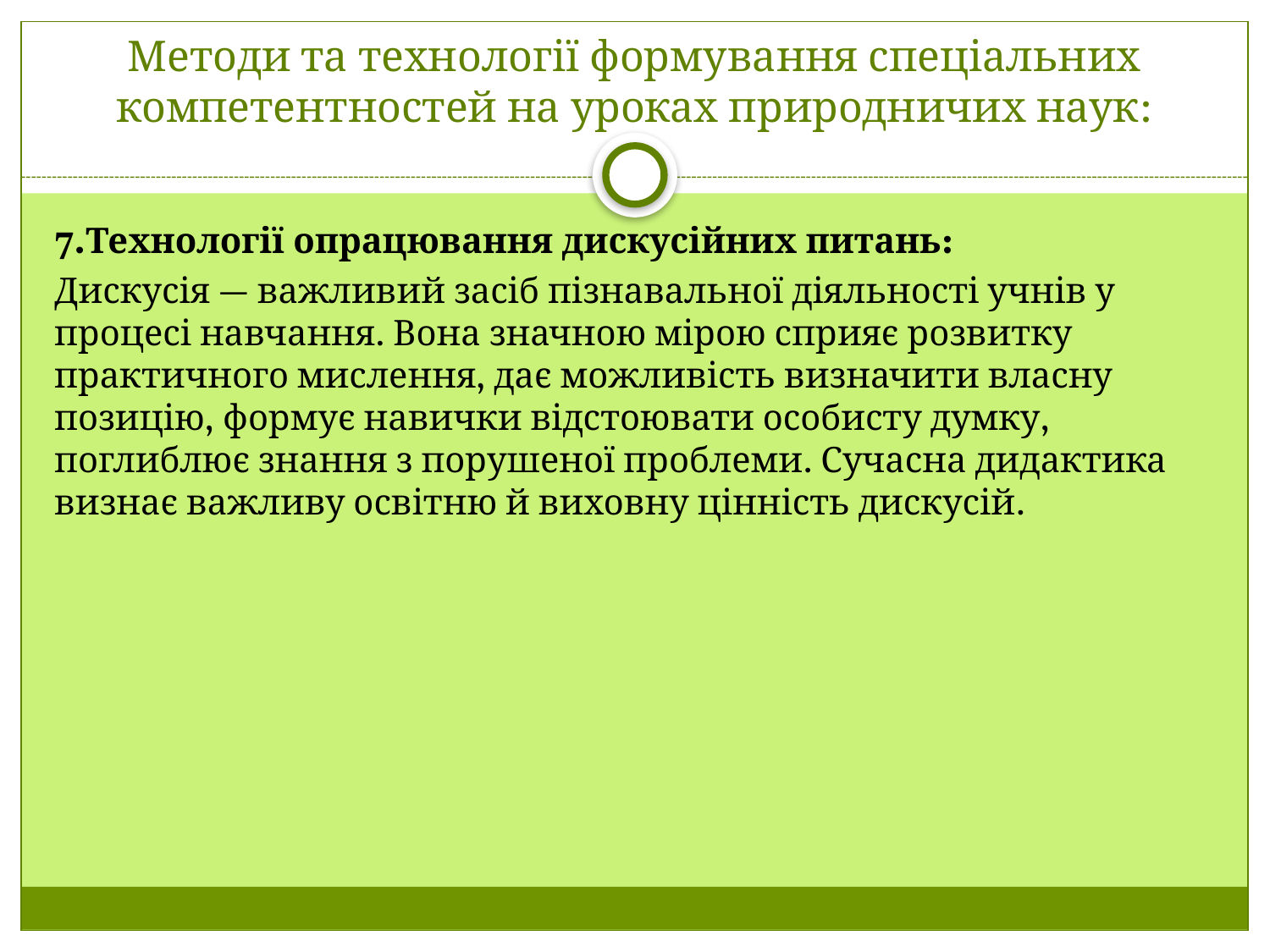

# Методи та технології формування спеціальних компетентностей на уроках природничих наук:
7.Технології опрацювання дискусійних питань:
Дискусія — важливий засіб пізнавальної діяльності учнів у процесі навчання. Вона значною мірою сприяє розвитку практичного мислення, дає можливість визначити власну позицію, формує навички відстоювати особисту думку, поглиблює знання з порушеної проблеми. Сучасна дидактика визнає важливу освітню й виховну цінність дискусій.